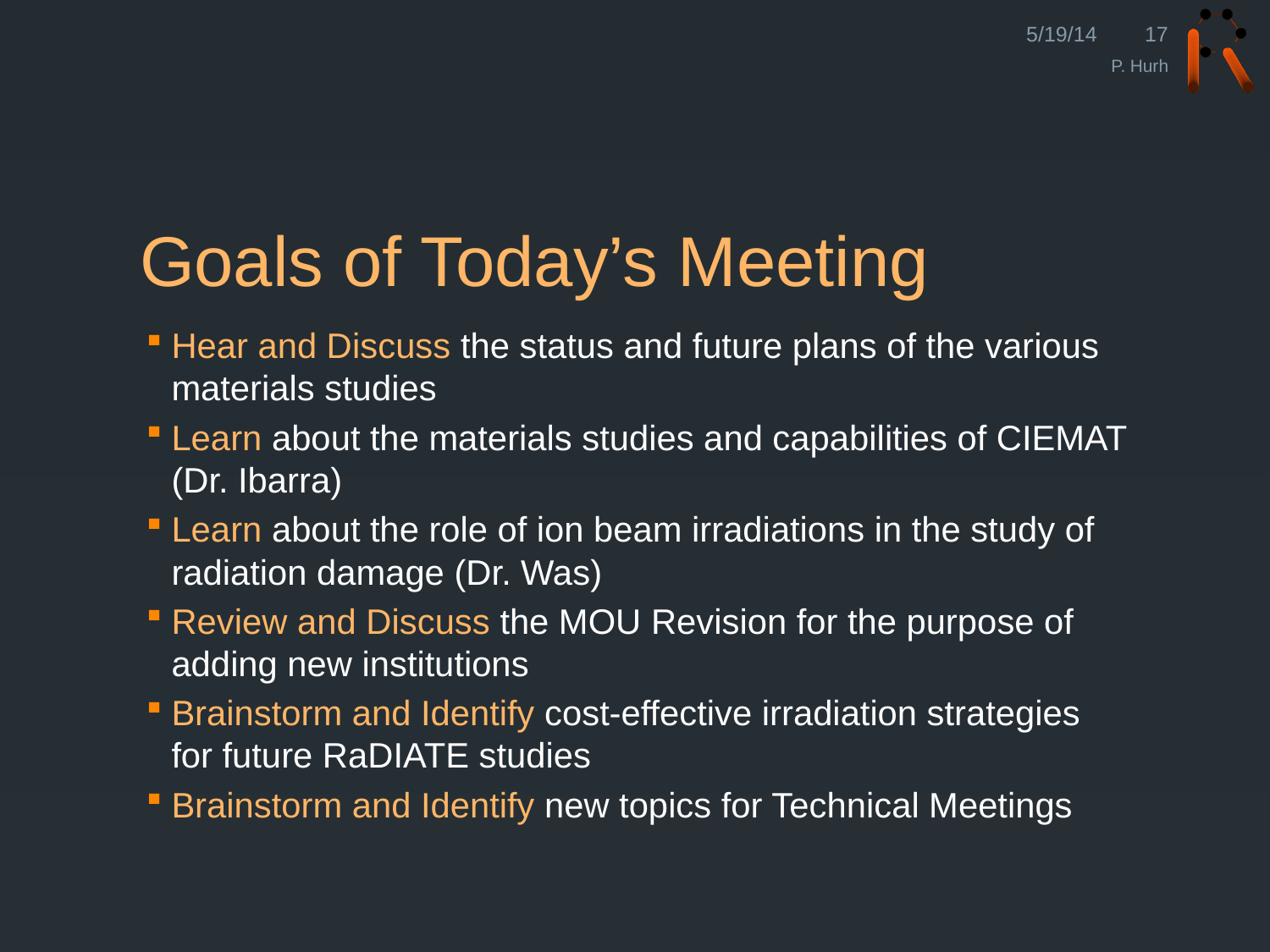

5/19/14
17
P. Hurh
# Goals of Today’s Meeting
Hear and Discuss the status and future plans of the various materials studies
Learn about the materials studies and capabilities of CIEMAT (Dr. Ibarra)
Learn about the role of ion beam irradiations in the study of radiation damage (Dr. Was)
Review and Discuss the MOU Revision for the purpose of adding new institutions
Brainstorm and Identify cost-effective irradiation strategies for future RaDIATE studies
Brainstorm and Identify new topics for Technical Meetings